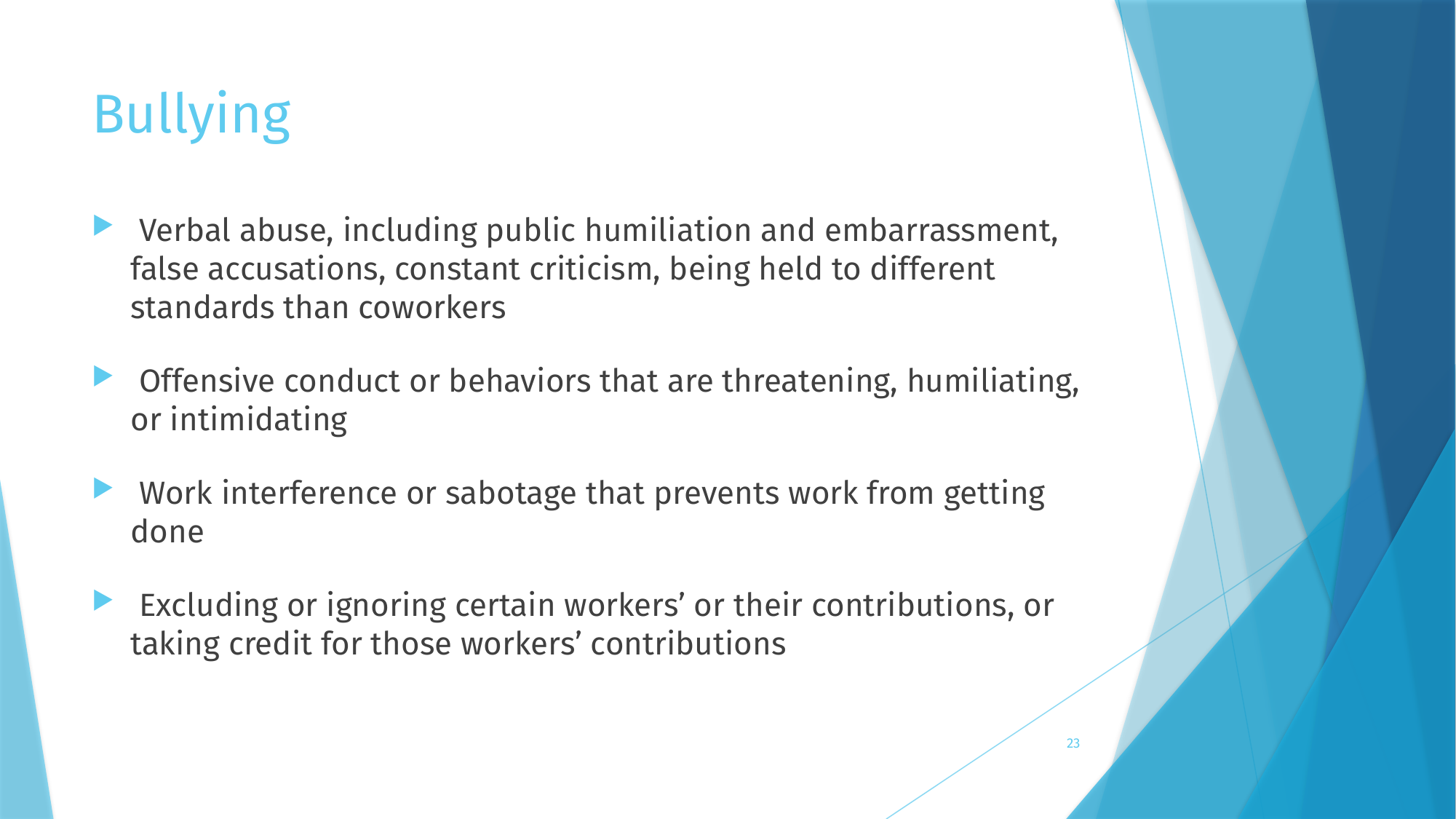

# Bullying
 Verbal abuse, including public humiliation and embarrassment, false accusations, constant criticism, being held to different standards than coworkers

 Offensive conduct or behaviors that are threatening, humiliating, or intimidating

 Work interference or sabotage that prevents work from getting done

 Excluding or ignoring certain workers’ or their contributions, or taking credit for those workers’ contributions

23